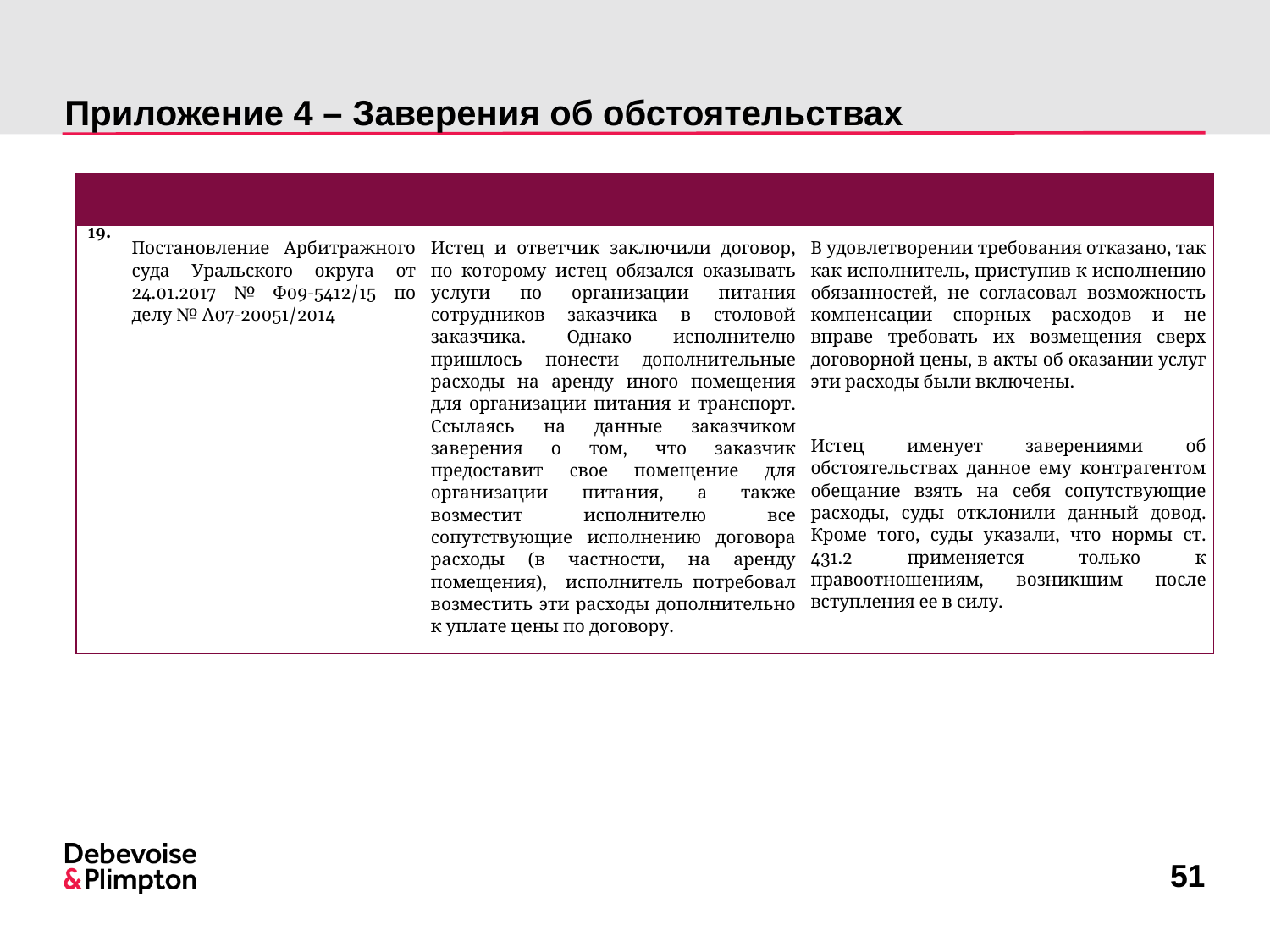

# Приложение 4 – Заверения об обстоятельствах
|  |  |  |  |
| --- | --- | --- | --- |
| 19. | Постановление Арбитражного суда Уральского округа от 24.01.2017 № Ф09-5412/15 по делу № А07-20051/2014 | Истец и ответчик заключили договор, по которому истец обязался оказывать услуги по организации питания сотрудников заказчика в столовой заказчика. Однако исполнителю пришлось понести дополнительные расходы на аренду иного помещения для организации питания и транспорт. Ссылаясь на данные заказчиком заверения о том, что заказчик предоставит свое помещение для организации питания, а также возместит исполнителю все сопутствующие исполнению договора расходы (в частности, на аренду помещения), исполнитель потребовал возместить эти расходы дополнительно к уплате цены по договору. | В удовлетворении требования отказано, так как исполнитель, приступив к исполнению обязанностей, не согласовал возможность компенсации спорных расходов и не вправе требовать их возмещения сверх договорной цены, в акты об оказании услуг эти расходы были включены. Истец именует заверениями об обстоятельствах данное ему контрагентом обещание взять на себя сопутствующие расходы, суды отклонили данный довод. Кроме того, суды указали, что нормы ст. 431.2 применяется только к правоотношениям, возникшим после вступления ее в силу. |
51